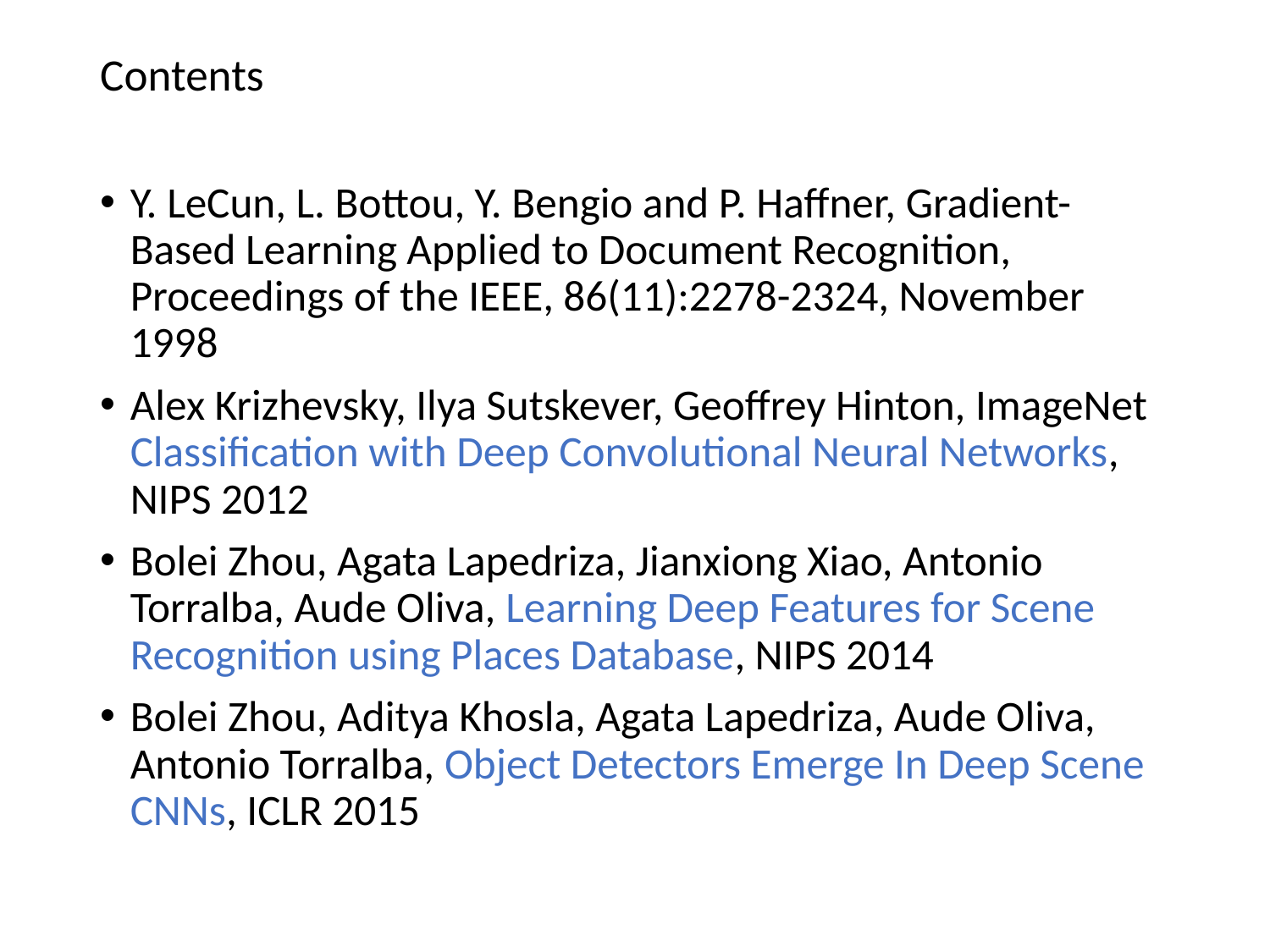

# Contents
Y. LeCun, L. Bottou, Y. Bengio and P. Haffner, Gradient-Based Learning Applied to Document Recognition, Proceedings of the IEEE, 86(11):2278-2324, November 1998
Alex Krizhevsky, Ilya Sutskever, Geoffrey Hinton, ImageNet Classification with Deep Convolutional Neural Networks, NIPS 2012
Bolei Zhou, Agata Lapedriza, Jianxiong Xiao, Antonio Torralba, Aude Oliva, Learning Deep Features for Scene Recognition using Places Database, NIPS 2014
Bolei Zhou, Aditya Khosla, Agata Lapedriza, Aude Oliva, Antonio Torralba, Object Detectors Emerge In Deep Scene CNNs, ICLR 2015